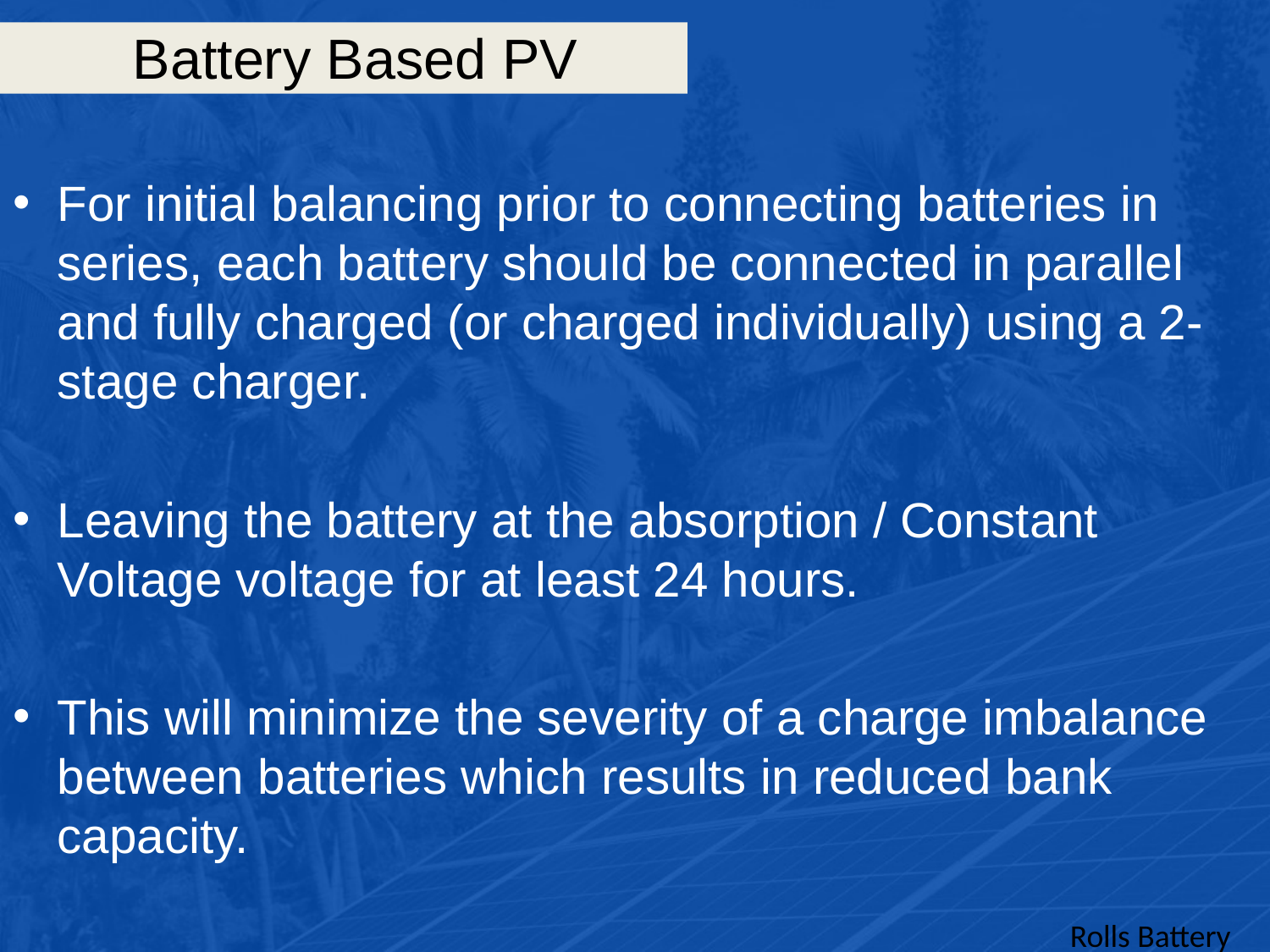

# Battery Based PV
For initial balancing prior to connecting batteries in series, each battery should be connected in parallel and fully charged (or charged individually) using a 2-stage charger.

Leaving the battery at the absorption / Constant Voltage voltage for at least 24 hours.

This will minimize the severity of a charge imbalance between batteries which results in reduced bank capacity.
Rolls Battery